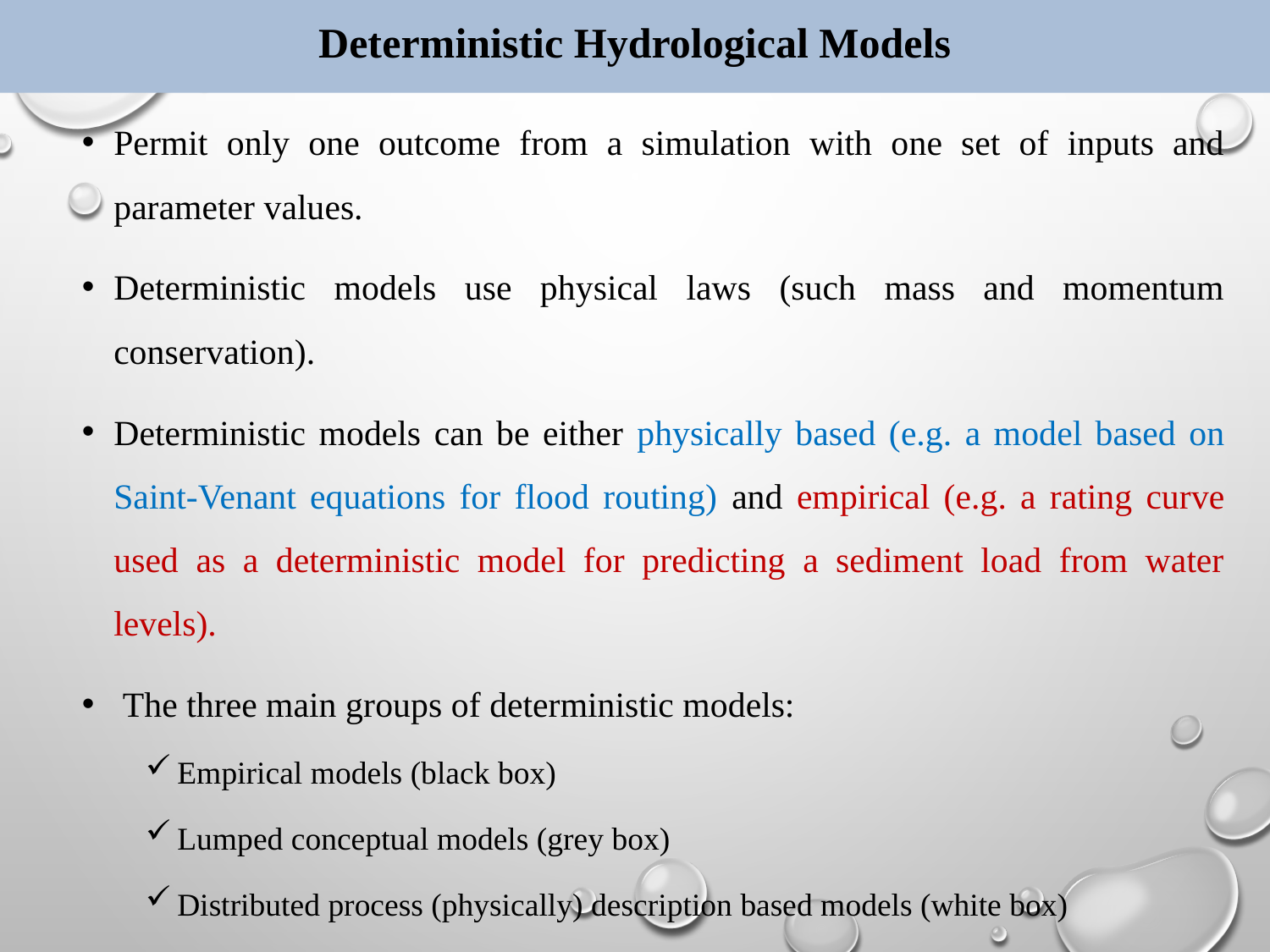

# Deterministic Hydrological Models
Permit only one outcome from a simulation with one set of inputs and parameter values.
Deterministic models use physical laws (such mass and momentum conservation).
Deterministic models can be either physically based (e.g. a model based on Saint-Venant equations for flood routing) and empirical (e.g. a rating curve used as a deterministic model for predicting a sediment load from water levels).
 The three main groups of deterministic models:
Empirical models (black box)
Lumped conceptual models (grey box)
Distributed process (physically) description based models (white box)